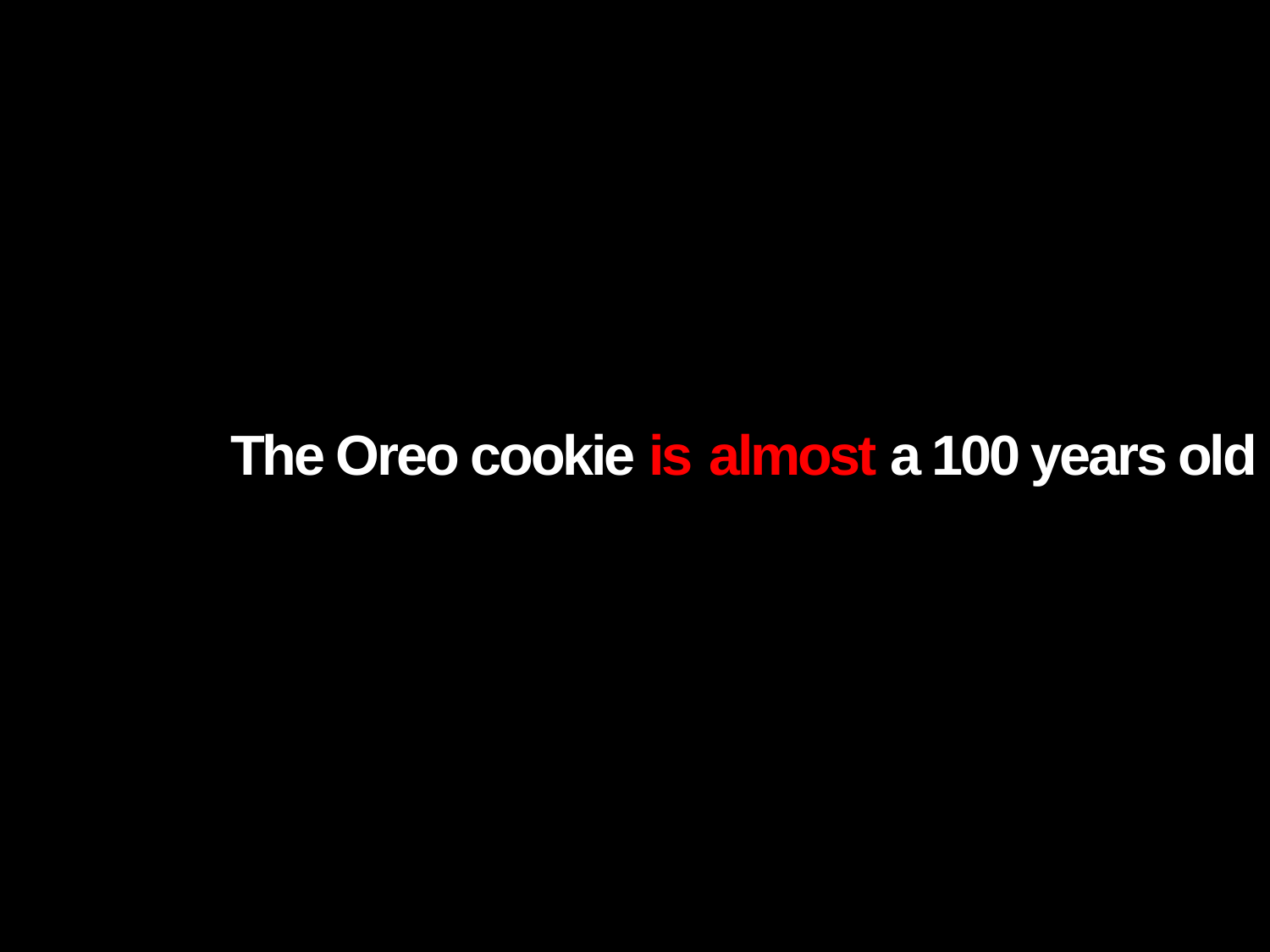

The Oreo cookie is almost a 100 years old